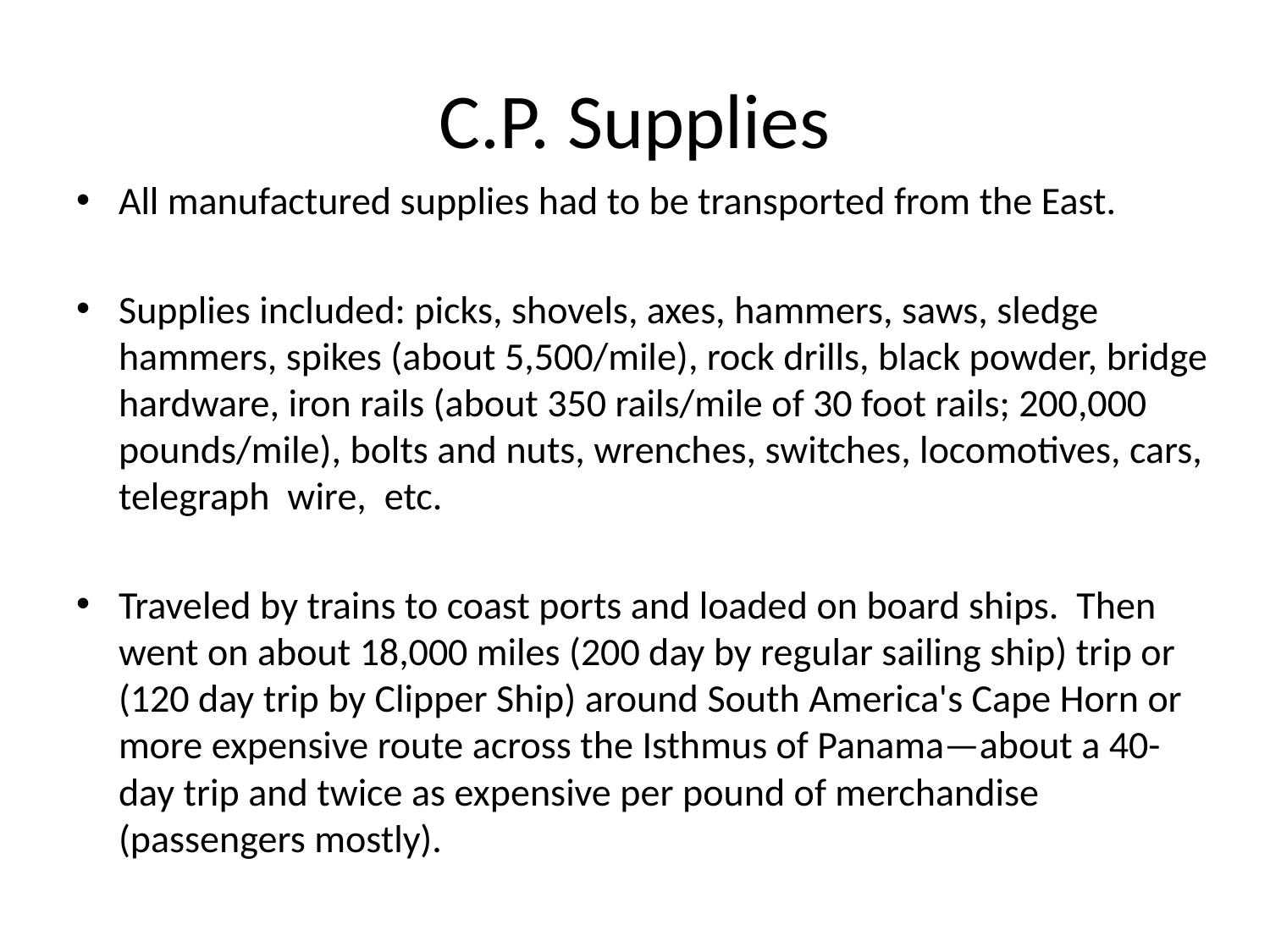

# C.P. Supplies
All manufactured supplies had to be transported from the East.

Supplies included: picks, shovels, axes, hammers, saws, sledge hammers, spikes (about 5,500/mile), rock drills, black powder, bridge hardware, iron rails (about 350 rails/mile of 30 foot rails; 200,000 pounds/mile), bolts and nuts, wrenches, switches, locomotives, cars, telegraph  wire,  etc.

Traveled by trains to coast ports and loaded on board ships.  Then went on about 18,000 miles (200 day by regular sailing ship) trip or (120 day trip by Clipper Ship) around South America's Cape Horn or more expensive route across the Isthmus of Panama—about a 40-day trip and twice as expensive per pound of merchandise (passengers mostly).